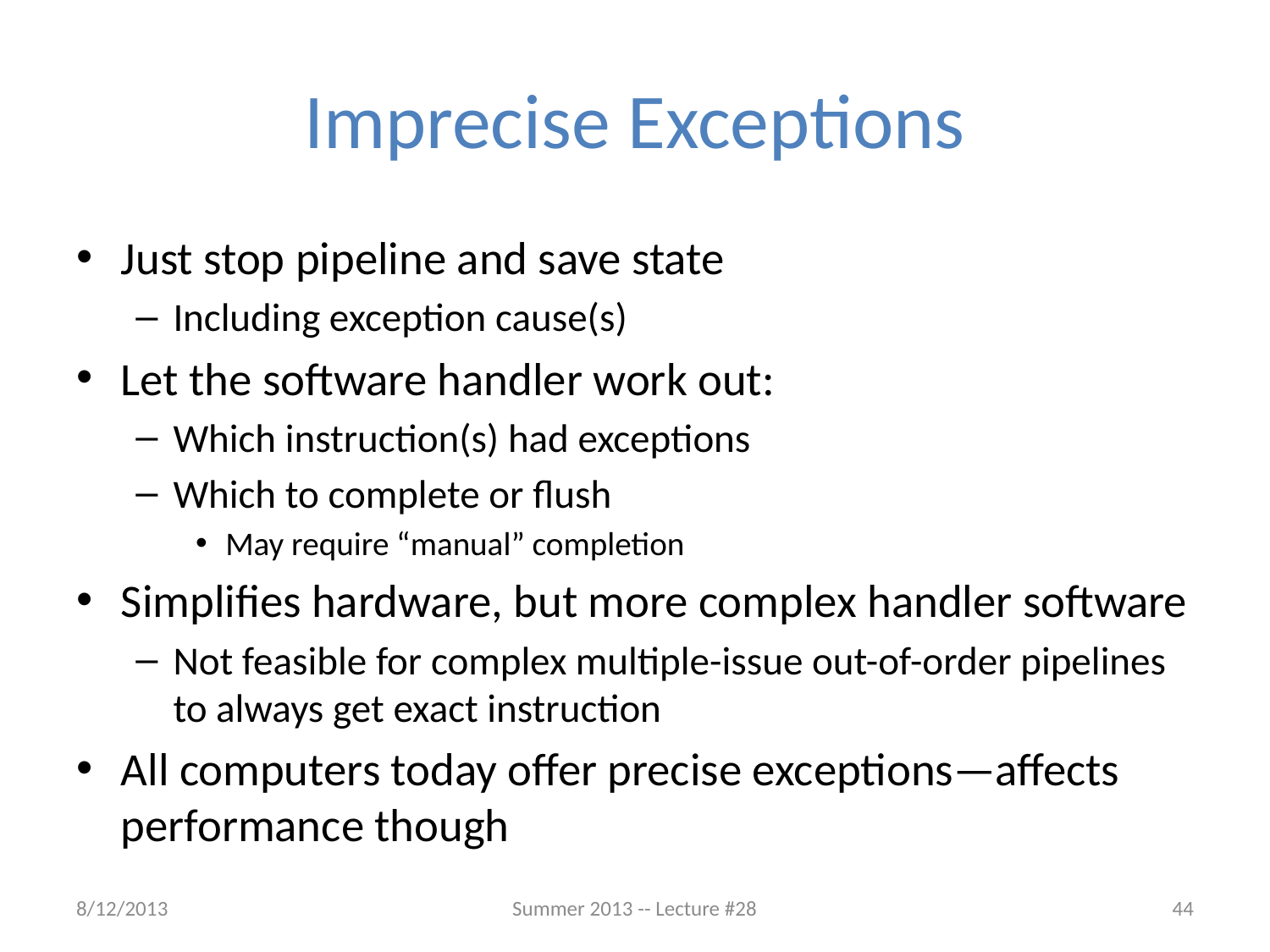

# Imprecise Exceptions
Just stop pipeline and save state
Including exception cause(s)
Let the software handler work out:
Which instruction(s) had exceptions
Which to complete or flush
May require “manual” completion
Simplifies hardware, but more complex handler software
Not feasible for complex multiple-issue out-of-order pipelines to always get exact instruction
All computers today offer precise exceptions—affects performance though
8/12/2013
Summer 2013 -- Lecture #28
44